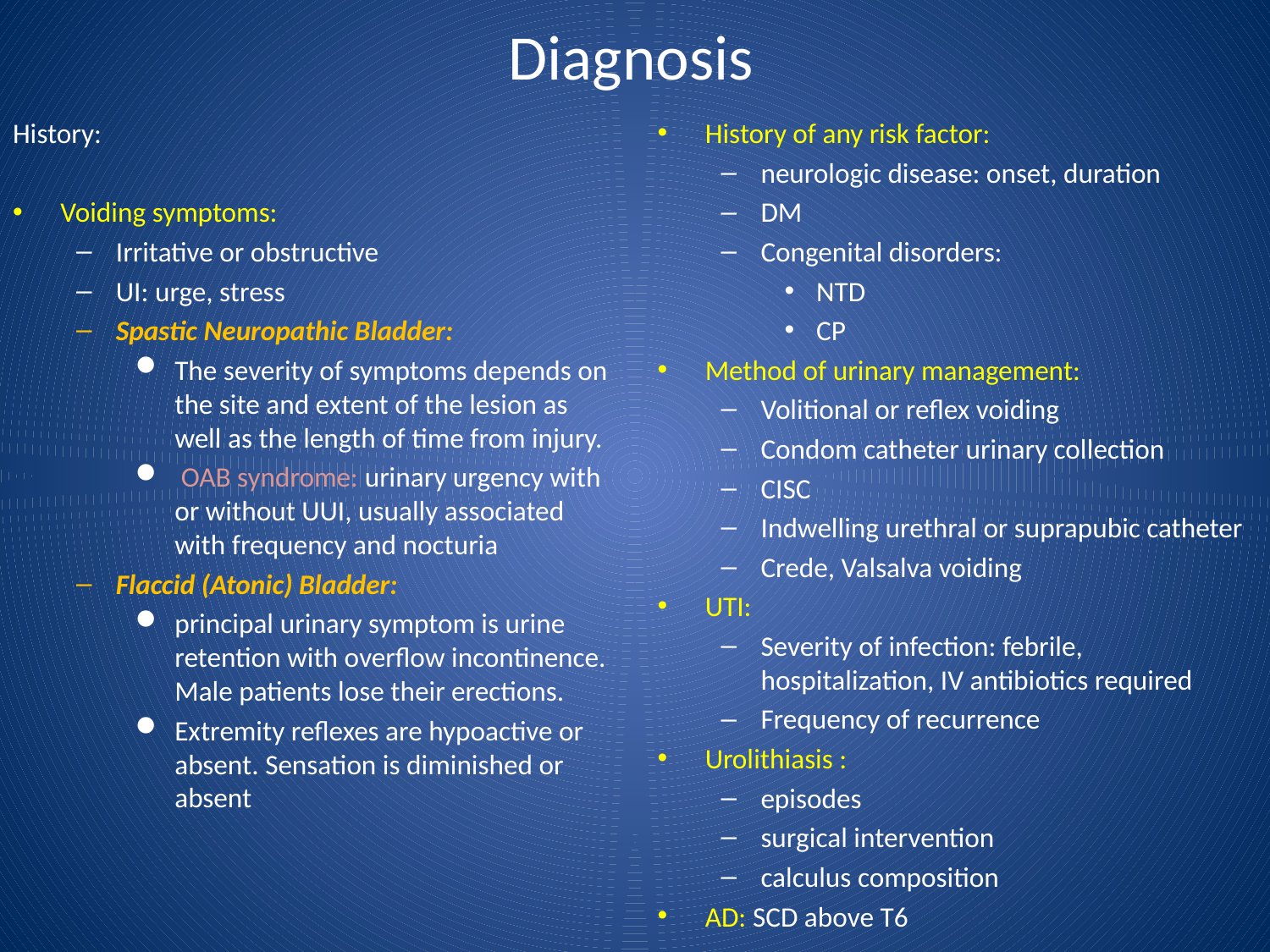

# Diagnosis
History:

Voiding symptoms:
Irritative or obstructive
UI: urge, stress
Spastic Neuropathic Bladder:
The severity of symptoms depends on the site and extent of the lesion as well as the length of time from injury.
 OAB syndrome: urinary urgency with or without UUI, usually associated with frequency and nocturia
Flaccid (Atonic) Bladder:
principal urinary symptom is urine retention with overflow incontinence. Male patients lose their erections.
Extremity reflexes are hypoactive or absent. Sensation is diminished or absent
History of any risk factor:
neurologic disease: onset, duration
DM
Congenital disorders:
NTD
CP
Method of urinary management:
Volitional or reflex voiding
Condom catheter urinary collection
CISC
Indwelling urethral or suprapubic catheter
Crede, Valsalva voiding
UTI:
Severity of infection: febrile, hospitalization, IV antibiotics required
Frequency of recurrence
Urolithiasis :
episodes
surgical intervention
calculus composition
AD: SCD above T6